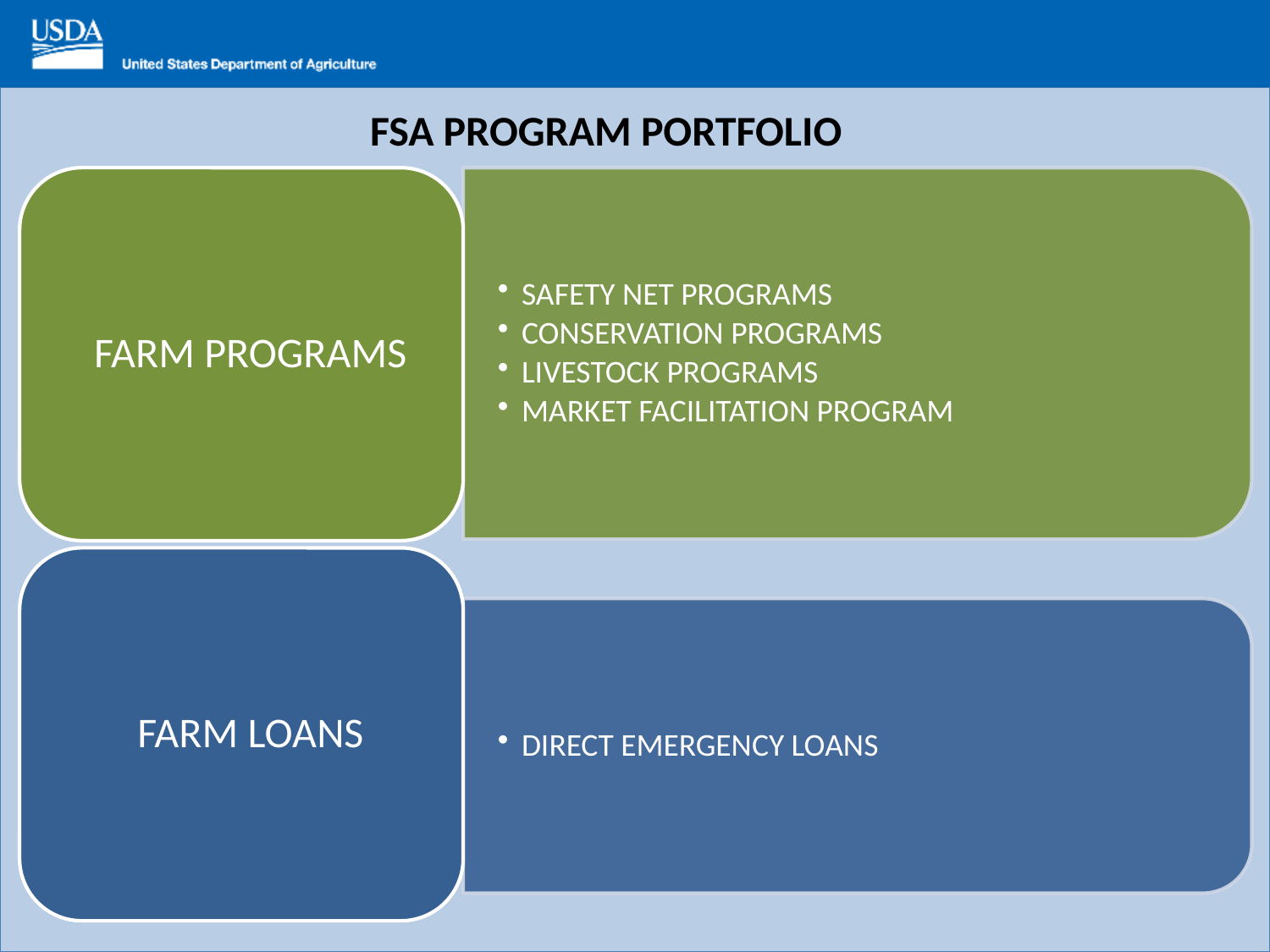

FSA PROGRAM PORTFOLIO
DIRECT EMERGENCY LOANS
FARM LOANS
SAFETY NET PROGRAMS
CONSERVATION PROGRAMS
LIVESTOCK PROGRAMS
MARKET FACILITATION PROGRAM
FARM PROGRAMS
Insert State Graphic/Image
Insert State-specific information/bullets that you want to share with your audience
Insert State Statistics/Facts